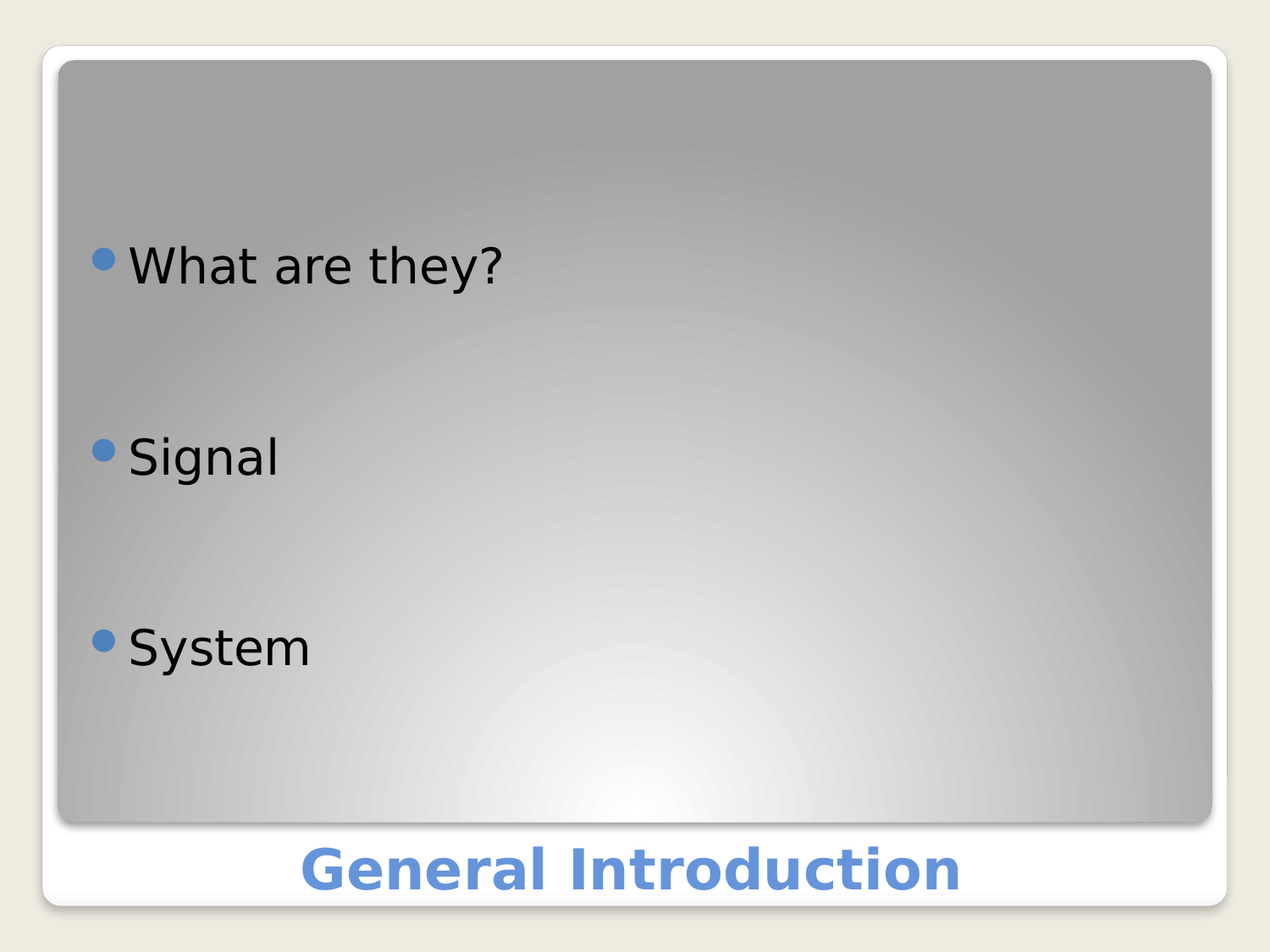

What are they?

Signal

System
# General Introduction